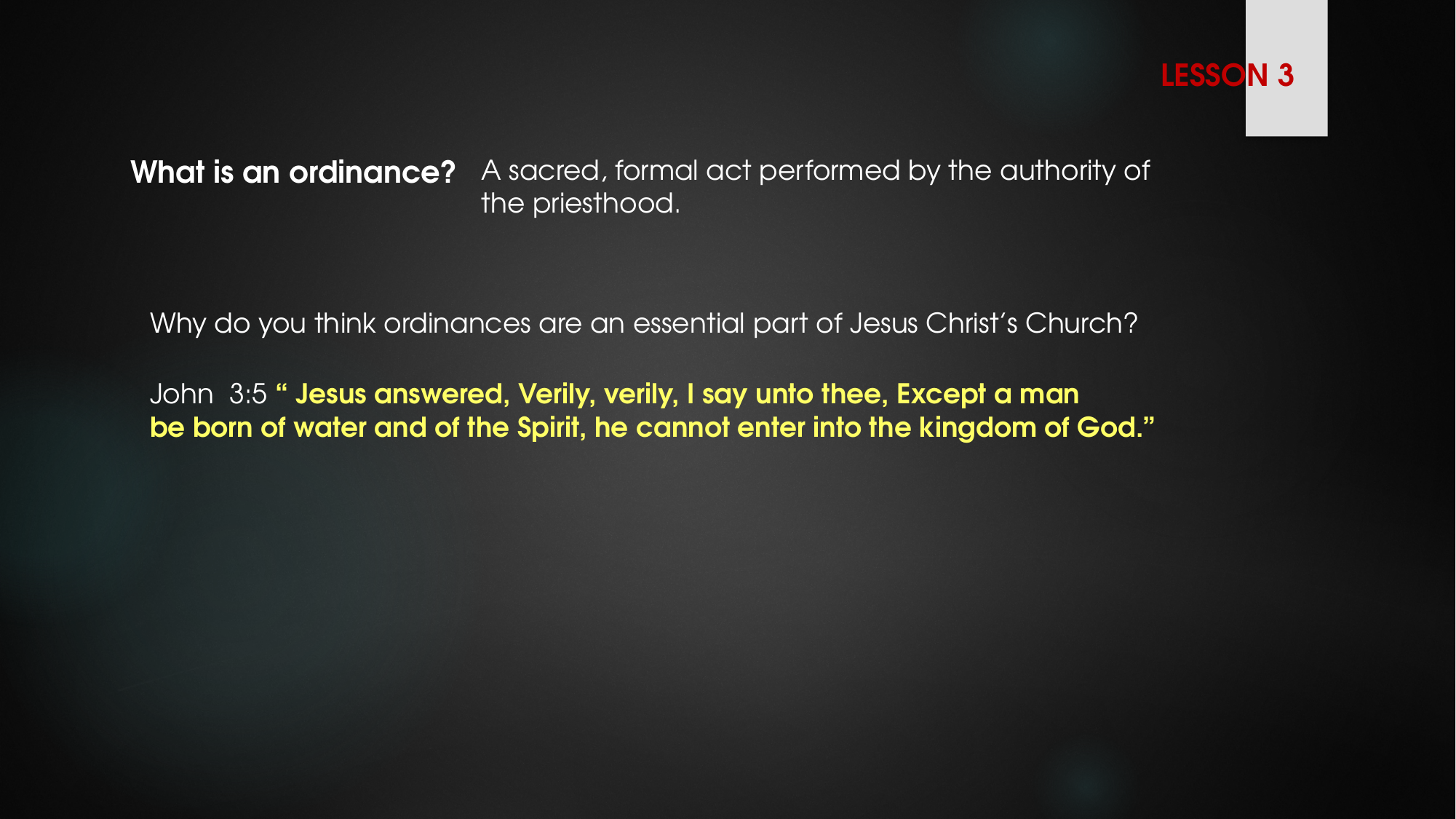

LESSON 3
What is an ordinance?
A sacred, formal act performed by the authority of the priesthood.
Why do you think ordinances are an essential part of Jesus Christ’s Church?
John  3:5 “ Jesus answered, Verily, verily, I say unto thee, Except a man be born of water and of the Spirit, he cannot enter into the kingdom of God.”